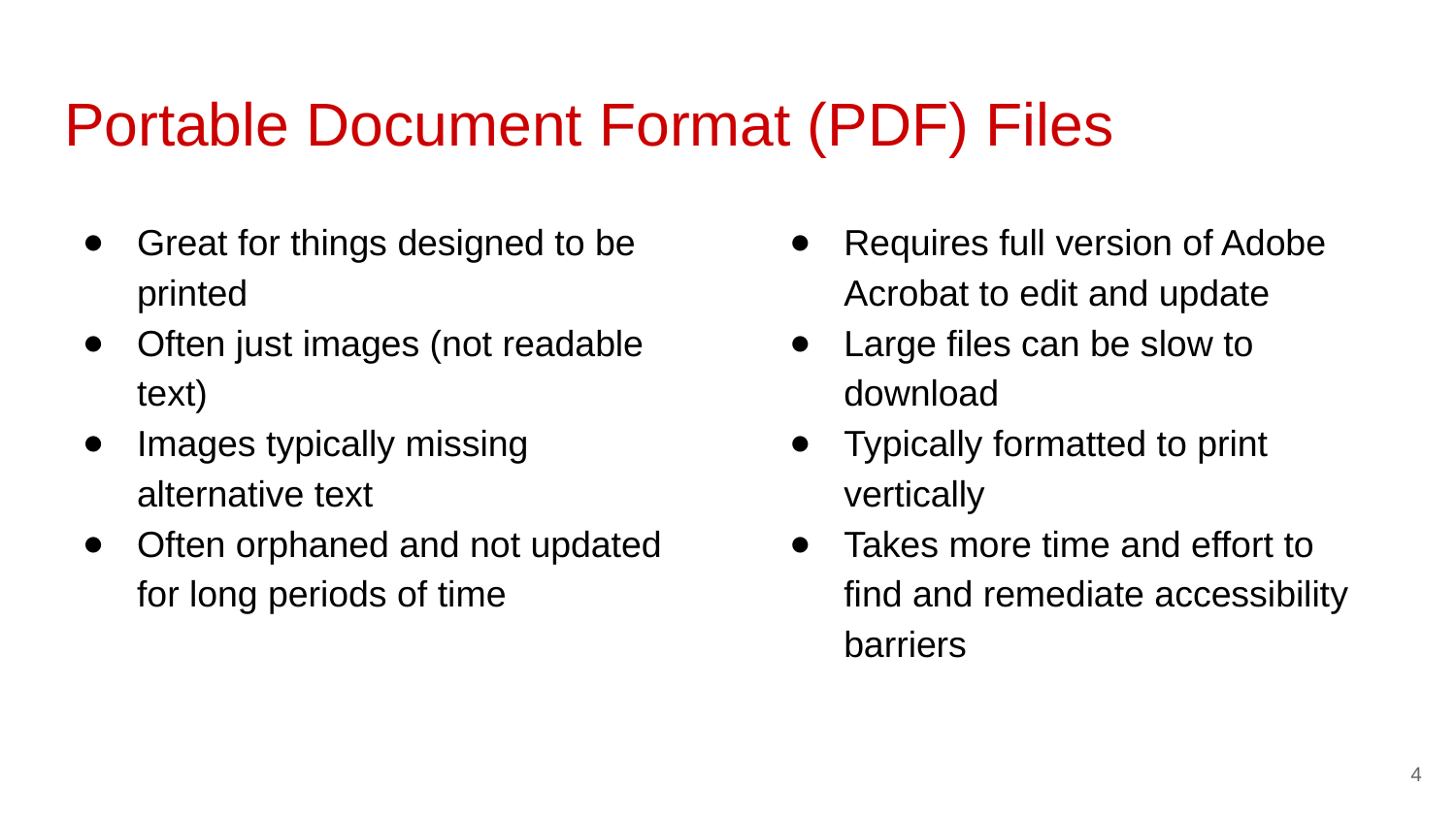

# Portable Document Format (PDF) Files
Great for things designed to be printed
Often just images (not readable text)
Images typically missing alternative text
Often orphaned and not updated for long periods of time
Requires full version of Adobe Acrobat to edit and update
Large files can be slow to download
Typically formatted to print vertically
Takes more time and effort to find and remediate accessibility barriers
4